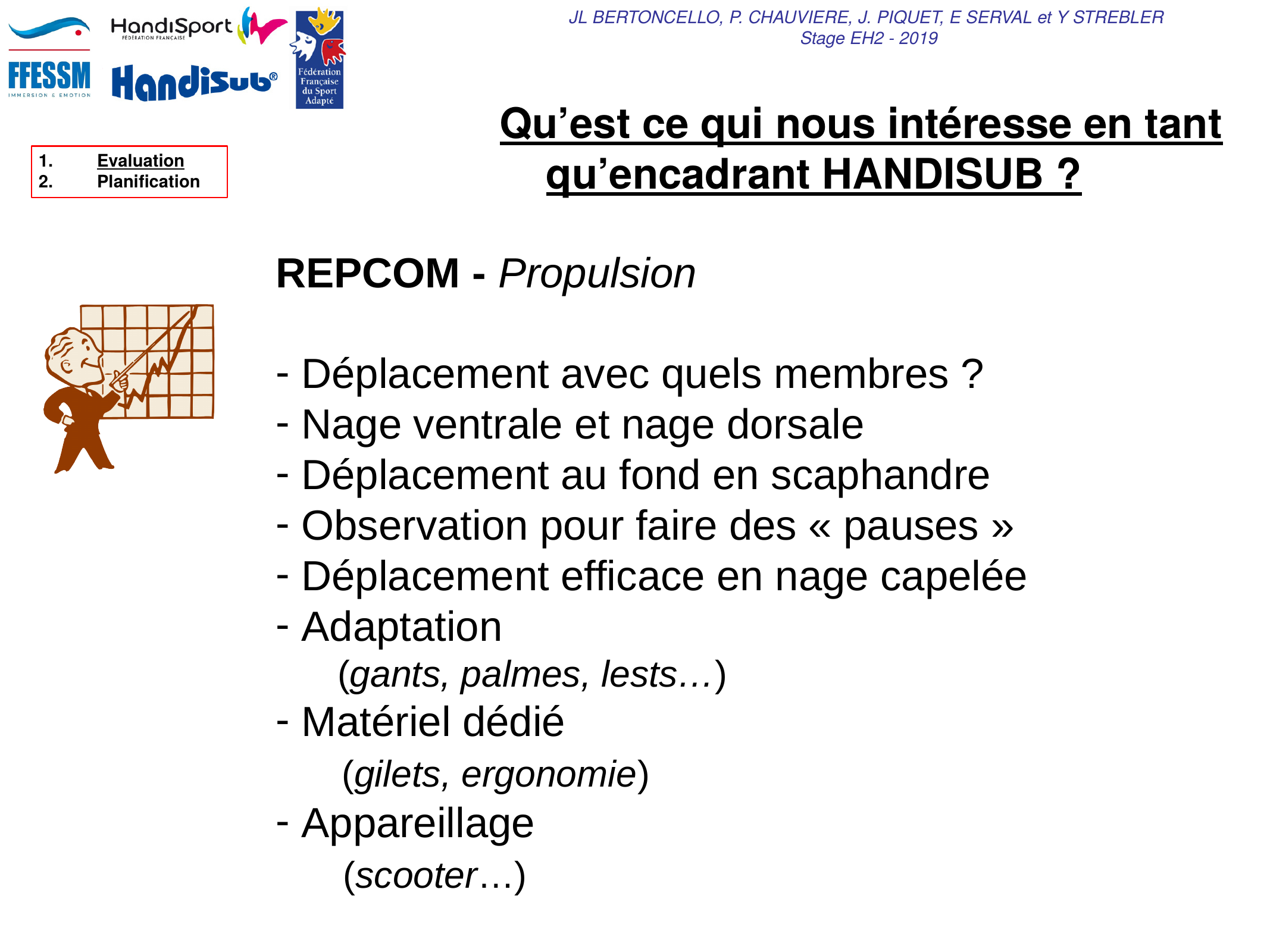

Qu’est ce qui nous intéresse en tant qu’encadrant HANDISUB ?
REPCOM - Propulsion

 Déplacement avec quels membres ?
 Nage ventrale et nage dorsale
 Déplacement au fond en scaphandre
 Observation pour faire des « pauses »
 Déplacement efficace en nage capelée
 Adaptation
      (gants, palmes, lests…)
 Matériel dédié
      (gilets, ergonomie)
 Appareillage
      (scooter…)